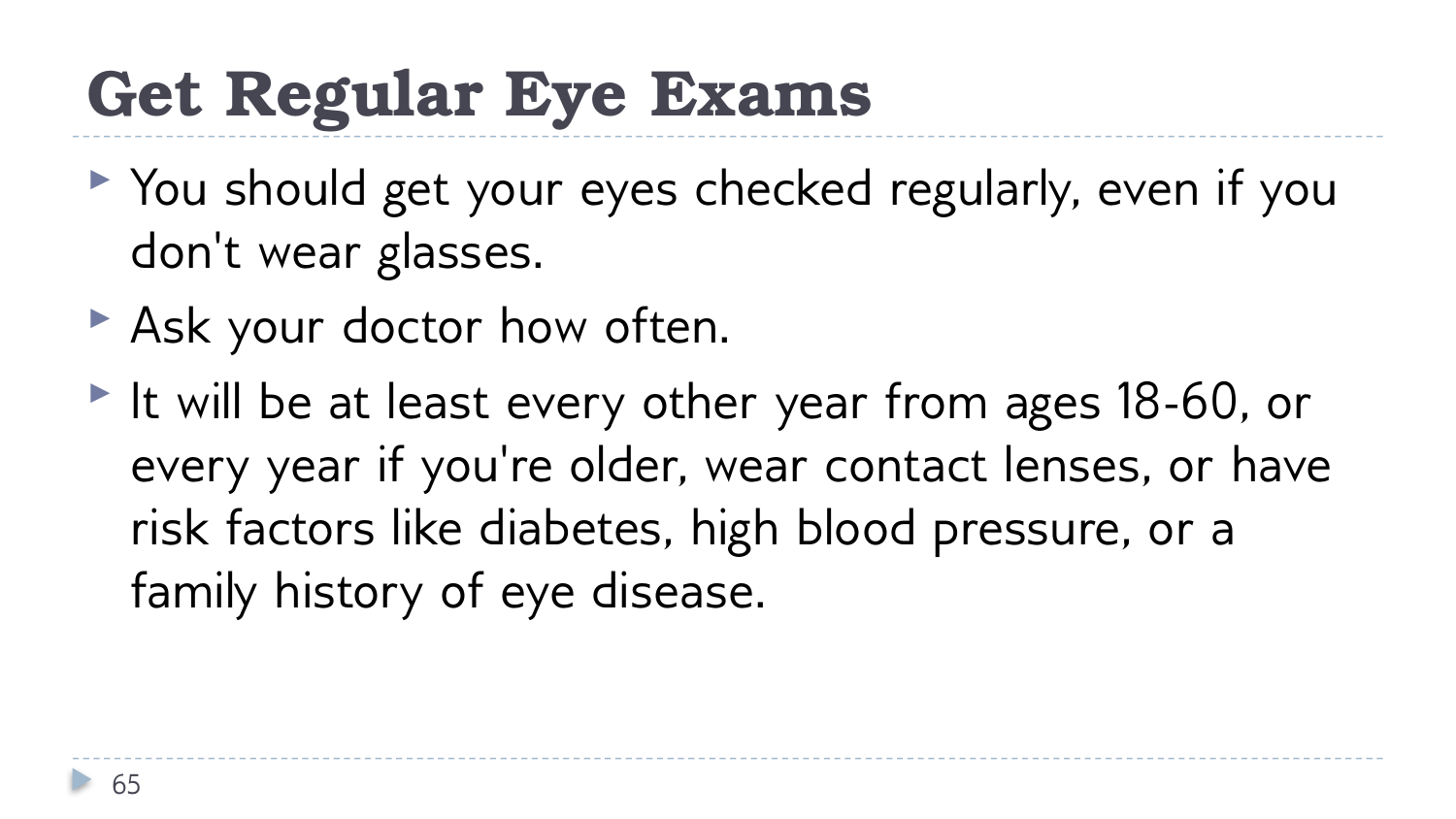

# Get Regular Eye Exams
You should get your eyes checked regularly, even if you don't wear glasses.
Ask your doctor how often.
It will be at least every other year from ages 18-60, or every year if you're older, wear contact lenses, or have risk factors like diabetes, high blood pressure, or a family history of eye disease.

65